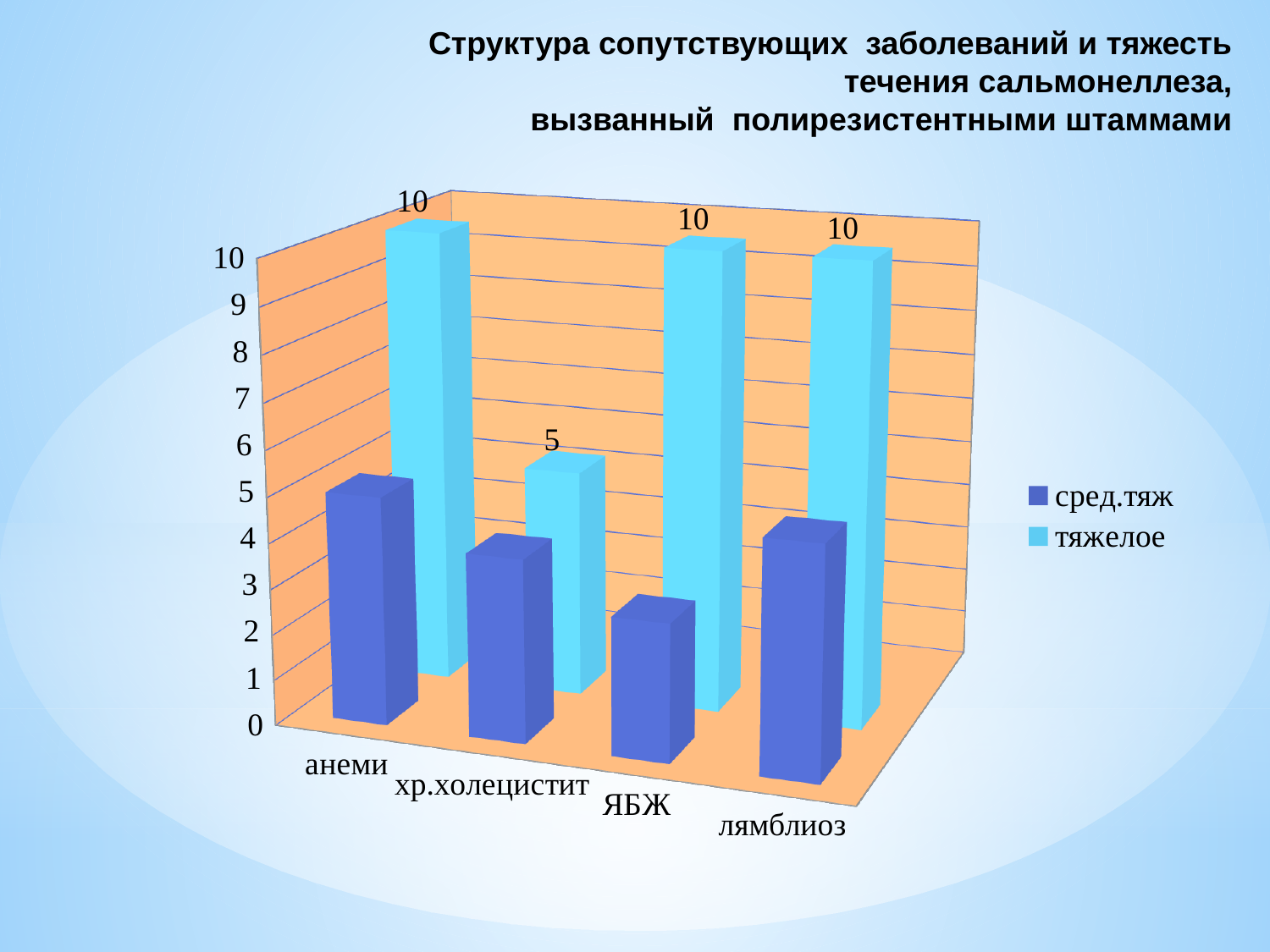

# Структура сопутствующих  заболеваний и тяжесть течения сальмонеллеза, вызванный  полирезистентными штаммами

[unsupported chart]